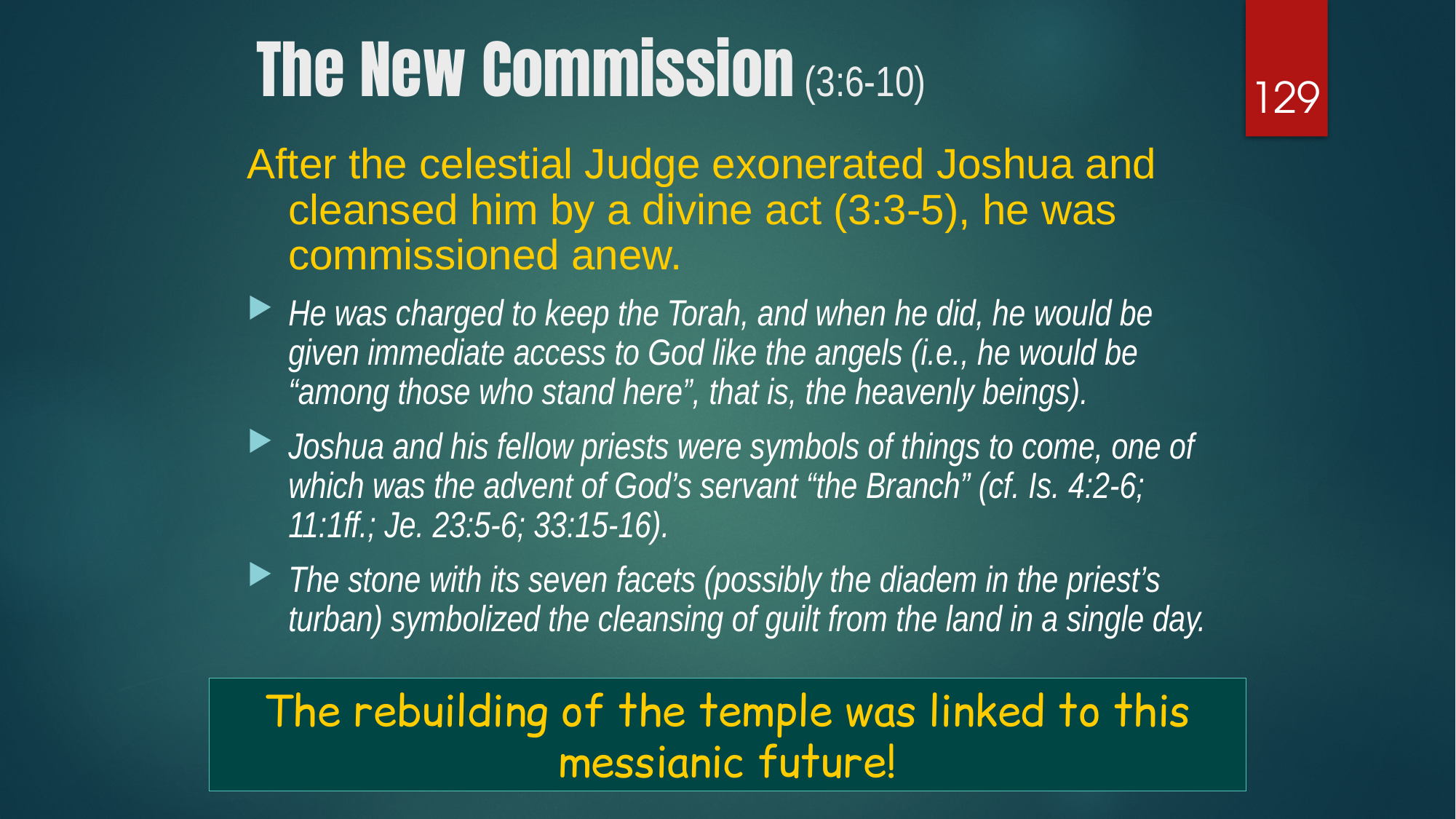

# The New Commission (3:6-10)
129
After the celestial Judge exonerated Joshua and cleansed him by a divine act (3:3-5), he was commissioned anew.
He was charged to keep the Torah, and when he did, he would be given immediate access to God like the angels (i.e., he would be “among those who stand here”, that is, the heavenly beings).
Joshua and his fellow priests were symbols of things to come, one of which was the advent of God’s servant “the Branch” (cf. Is. 4:2-6; 11:1ff.; Je. 23:5-6; 33:15-16).
The stone with its seven facets (possibly the diadem in the priest’s turban) symbolized the cleansing of guilt from the land in a single day.
The rebuilding of the temple was linked to this messianic future!